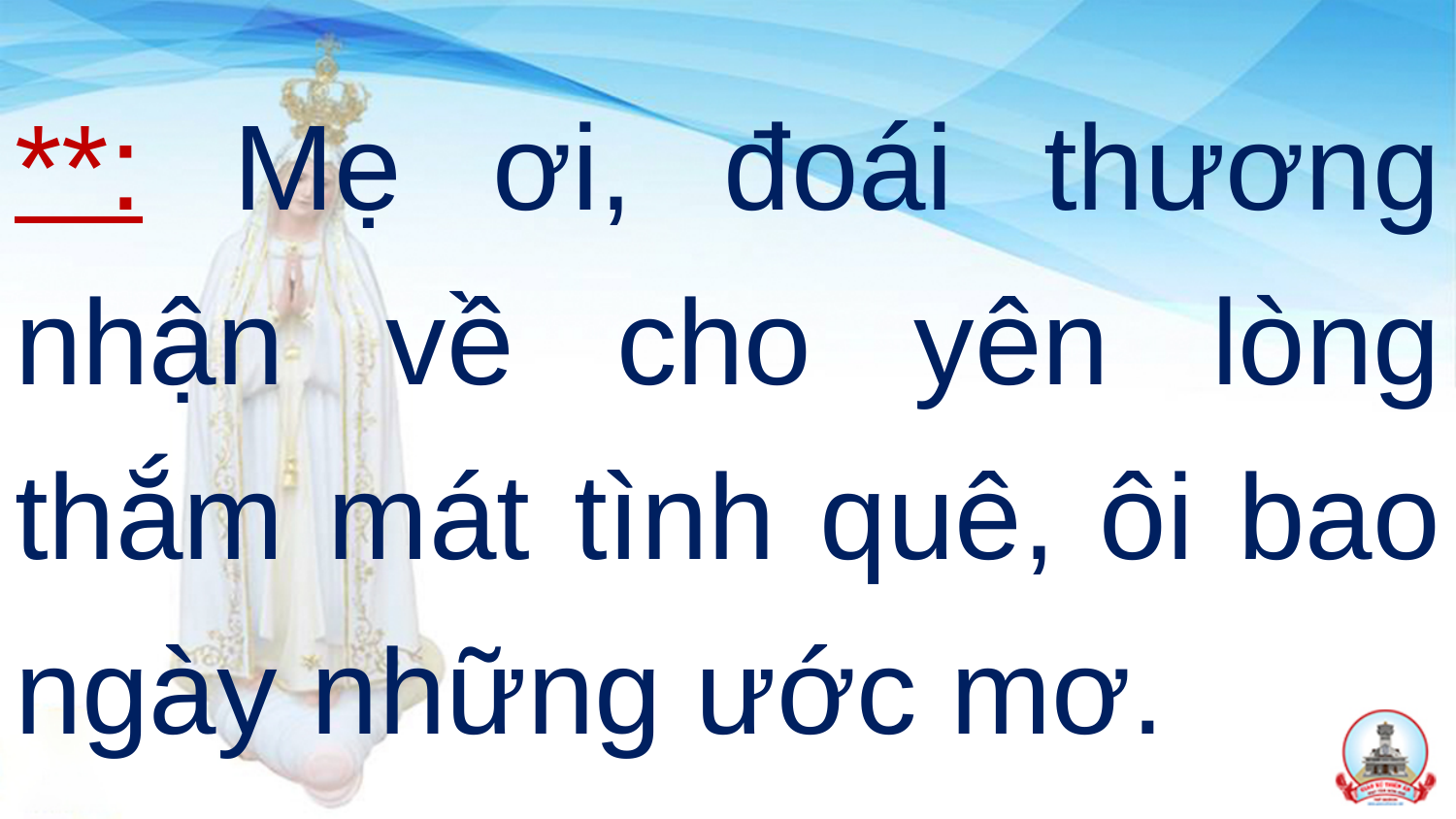

**: Mẹ ơi, đoái thương nhận về cho yên lòng thắm mát tình quê, ôi bao ngày những ước mơ.